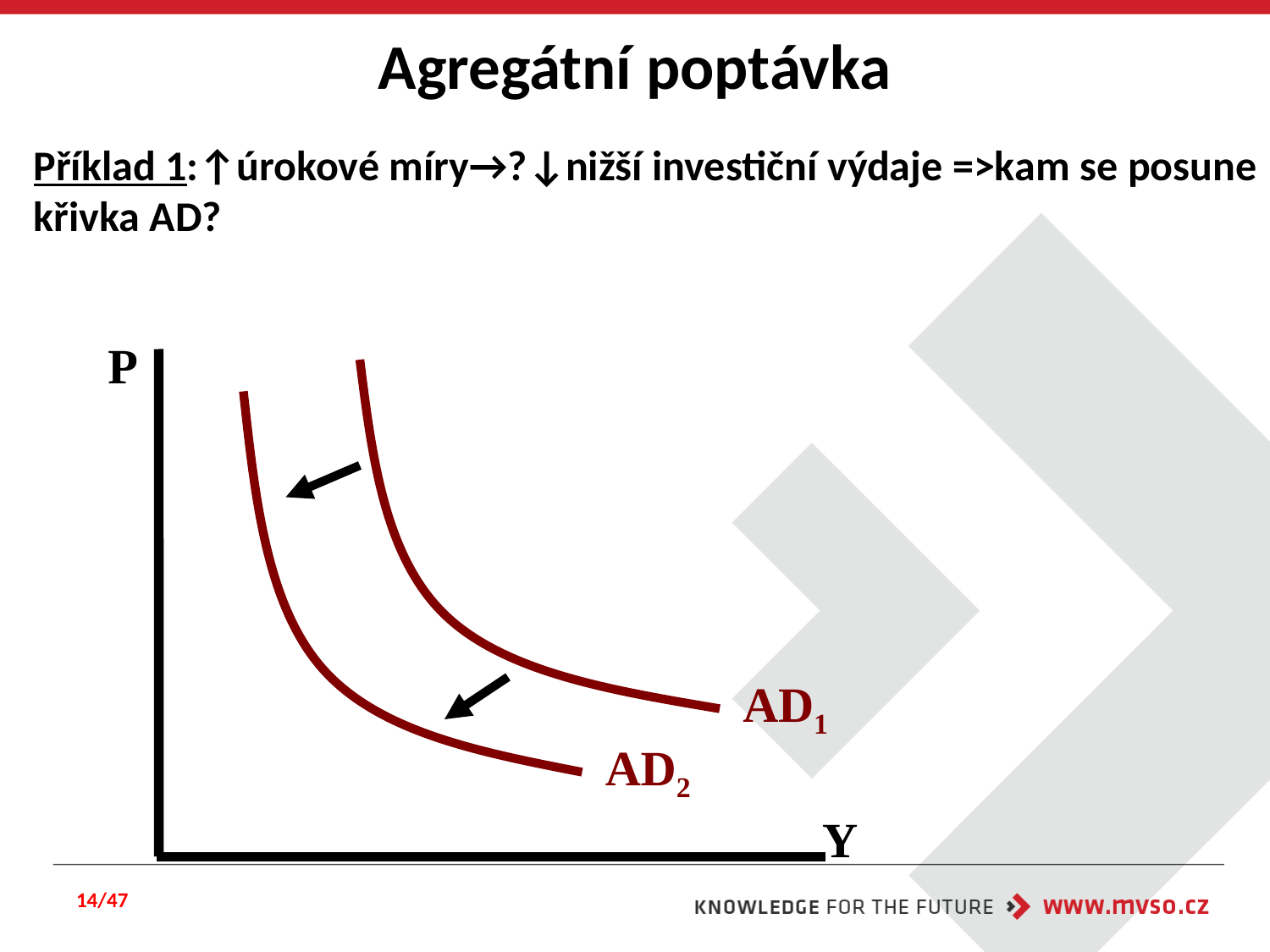

Agregátní poptávka
Příklad 1:↑úrokové míry→?↓nižší investiční výdaje =>kam se posune křivka AD?

P

Y

AD1

AD2

14/47